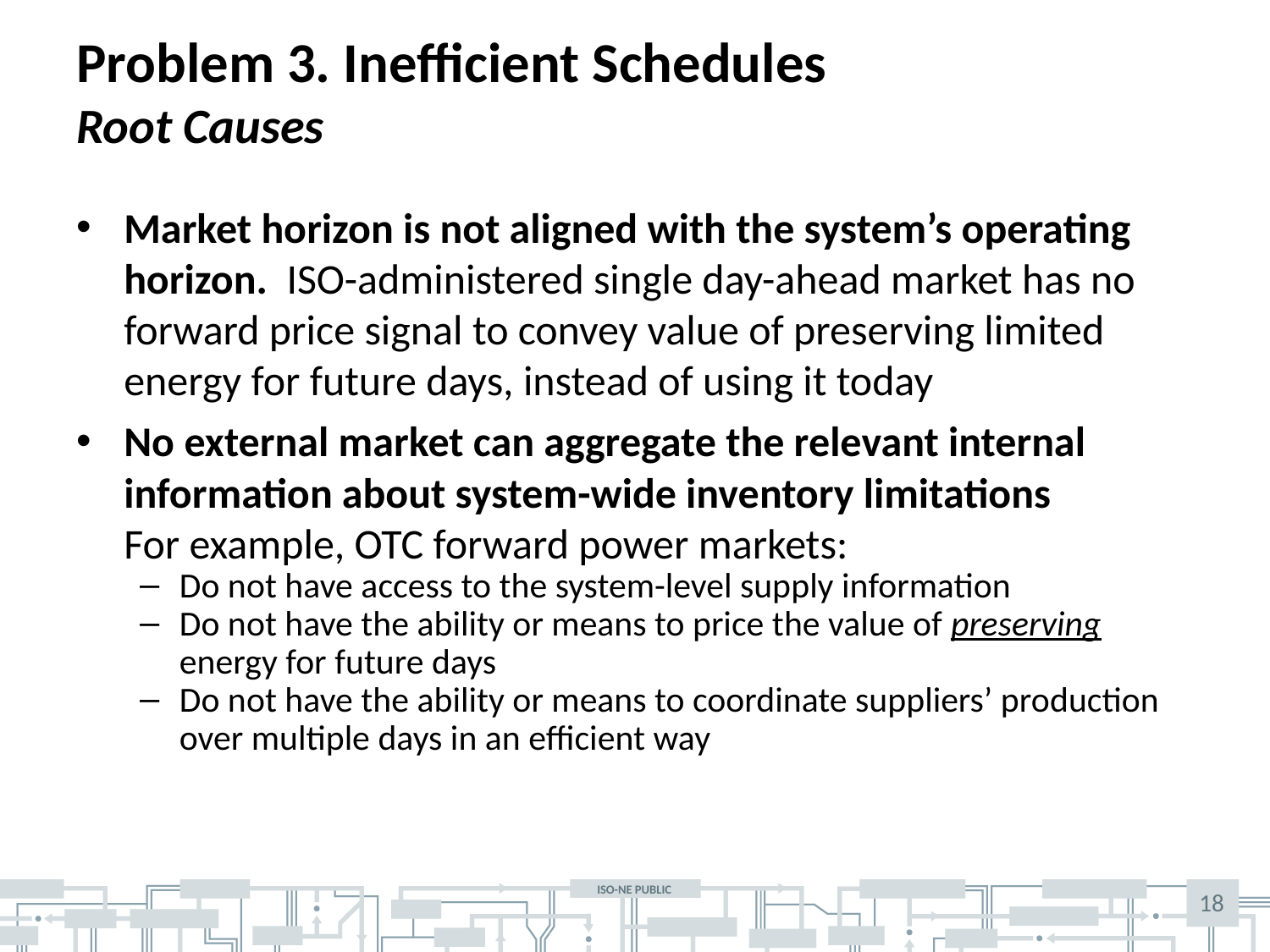

# Problem 3. Inefficient Schedules Root Causes
Market horizon is not aligned with the system’s operating horizon.  ISO-administered single day-ahead market has no forward price signal to convey value of preserving limited energy for future days, instead of using it today
No external market can aggregate the relevant internal information about system-wide inventory limitations
For example, OTC forward power markets:
Do not have access to the system-level supply information
Do not have the ability or means to price the value of preserving energy for future days
Do not have the ability or means to coordinate suppliers’ production over multiple days in an efficient way

18